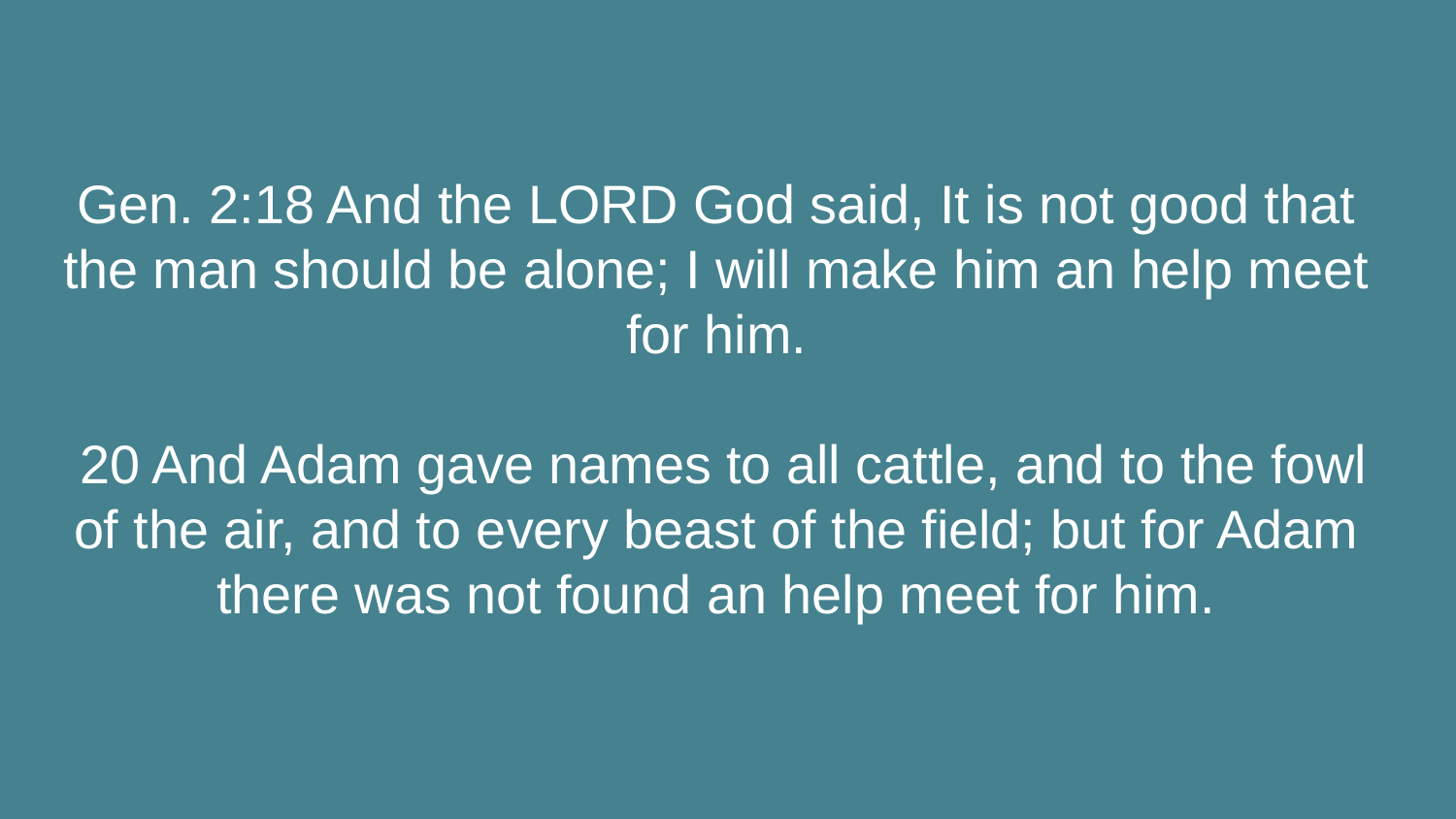

# Gen. 2:18 And the LORD God said, It is not good that the man should be alone; I will make him an help meet for him.

 20 And Adam gave names to all cattle, and to the fowl of the air, and to every beast of the field; but for Adam there was not found an help meet for him.